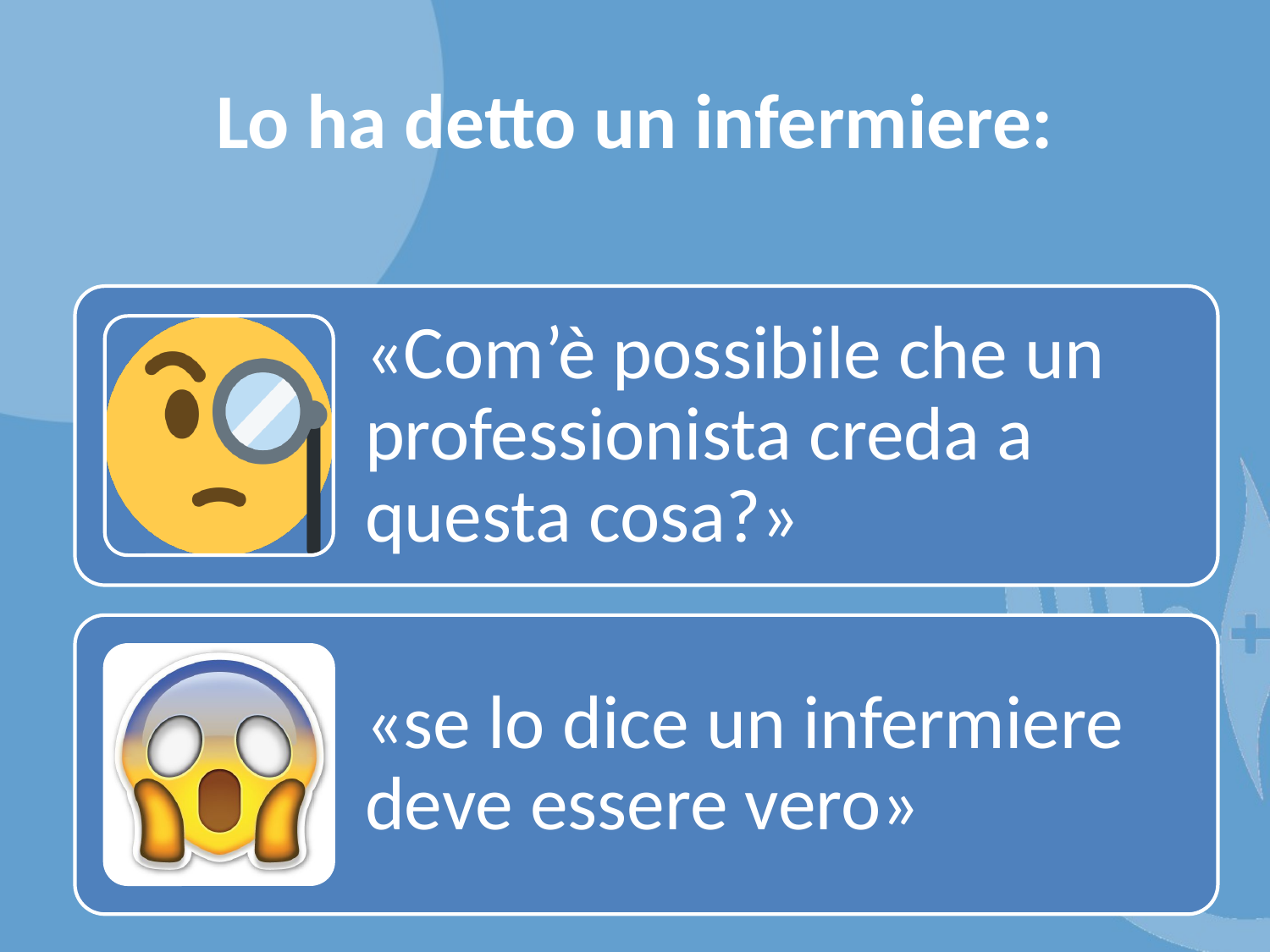

# Lo ha detto un infermiere:
«Com’è possibile che un professionista creda a questa cosa?»
«se lo dice un infermiere deve essere vero»